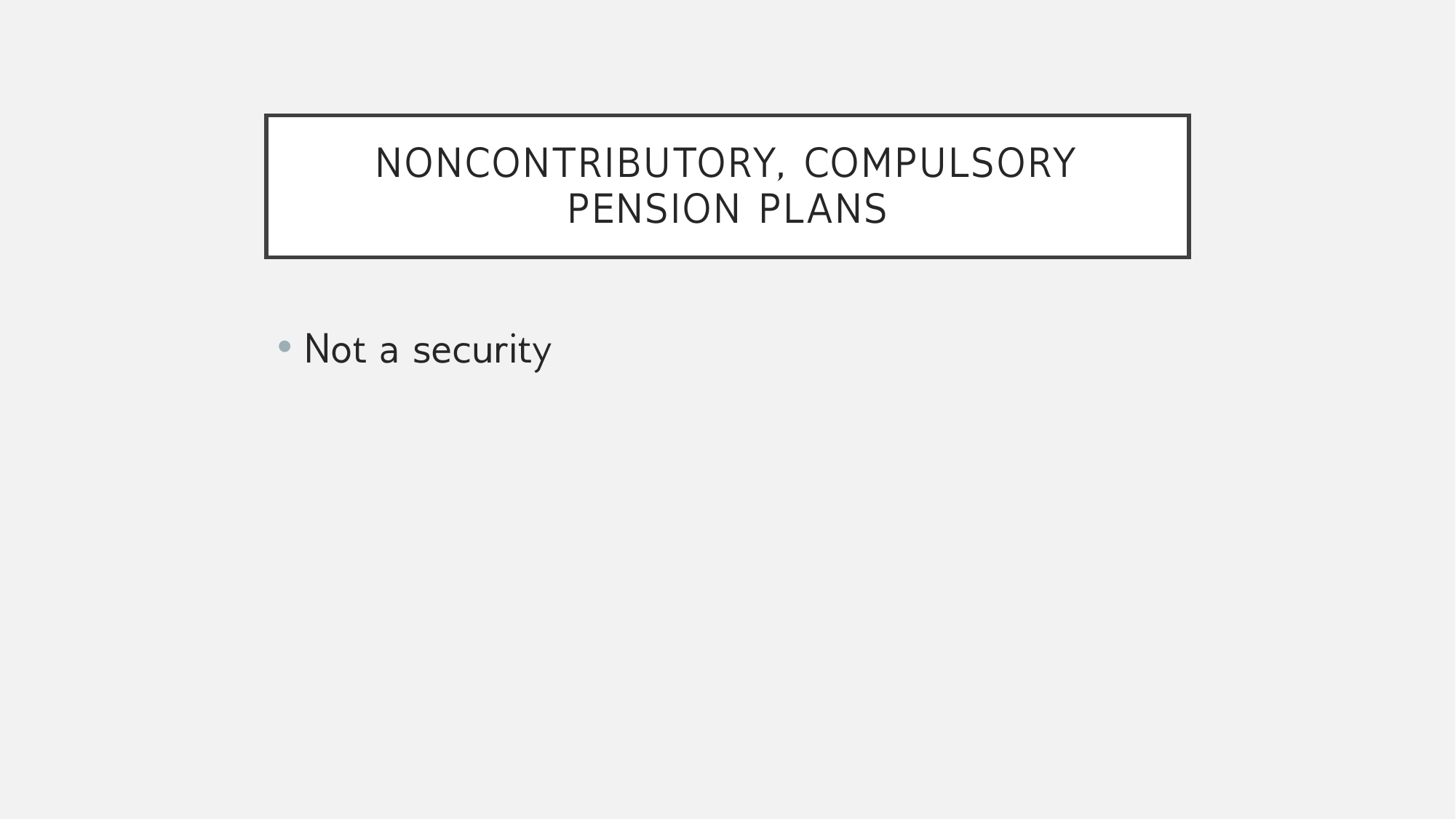

# Noncontributory, compulsory pension plans
Not a security